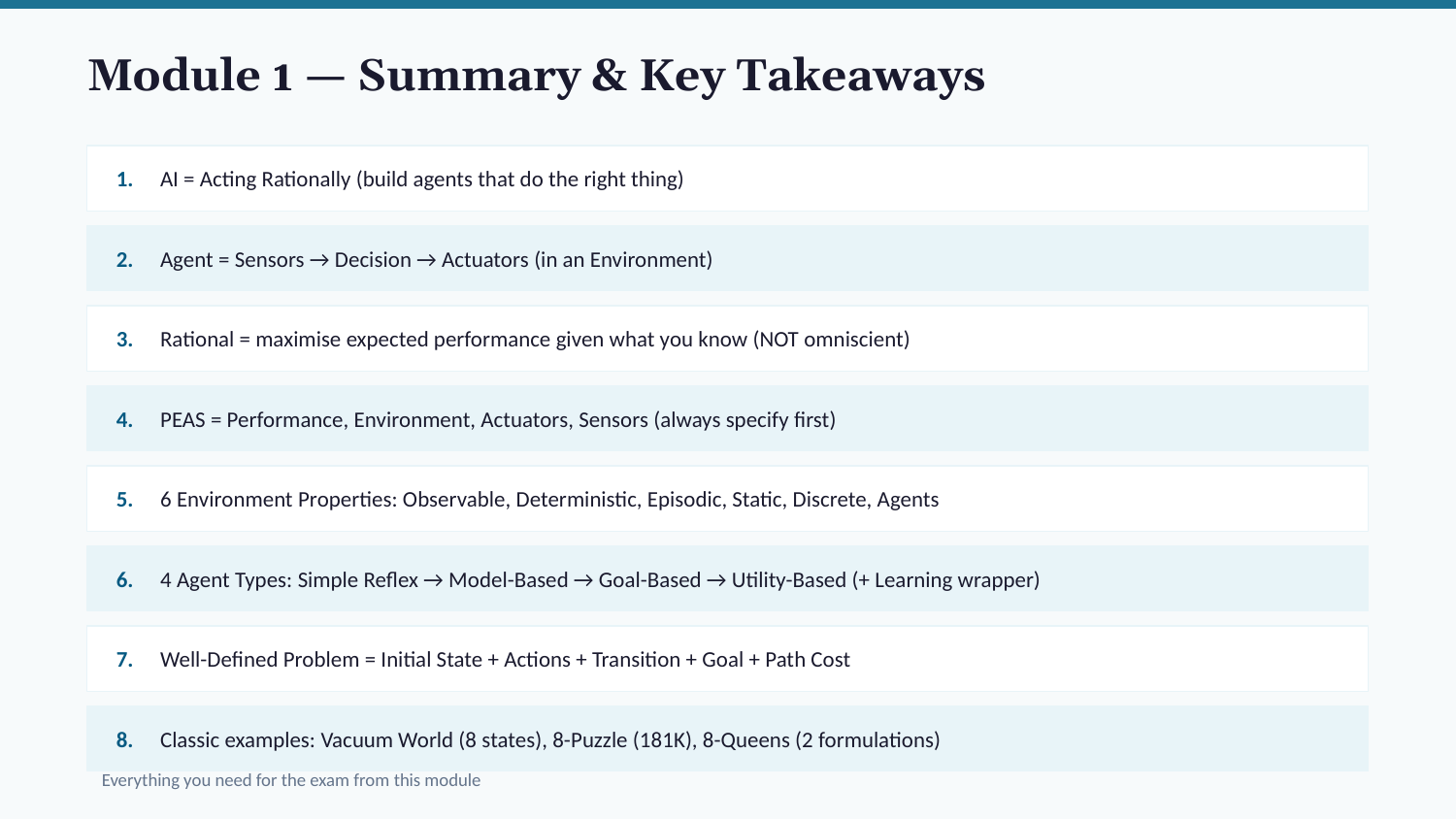

Module 1 — Summary & Key Takeaways

1.
AI = Acting Rationally (build agents that do the right thing)

2.
Agent = Sensors → Decision → Actuators (in an Environment)

3.
Rational = maximise expected performance given what you know (NOT omniscient)

4.
PEAS = Performance, Environment, Actuators, Sensors (always specify first)

5.
6 Environment Properties: Observable, Deterministic, Episodic, Static, Discrete, Agents

6.
4 Agent Types: Simple Reflex → Model-Based → Goal-Based → Utility-Based (+ Learning wrapper)

7.
Well-Defined Problem = Initial State + Actions + Transition + Goal + Path Cost

8.
Classic examples: Vacuum World (8 states), 8-Puzzle (181K), 8-Queens (2 formulations)
Everything you need for the exam from this module